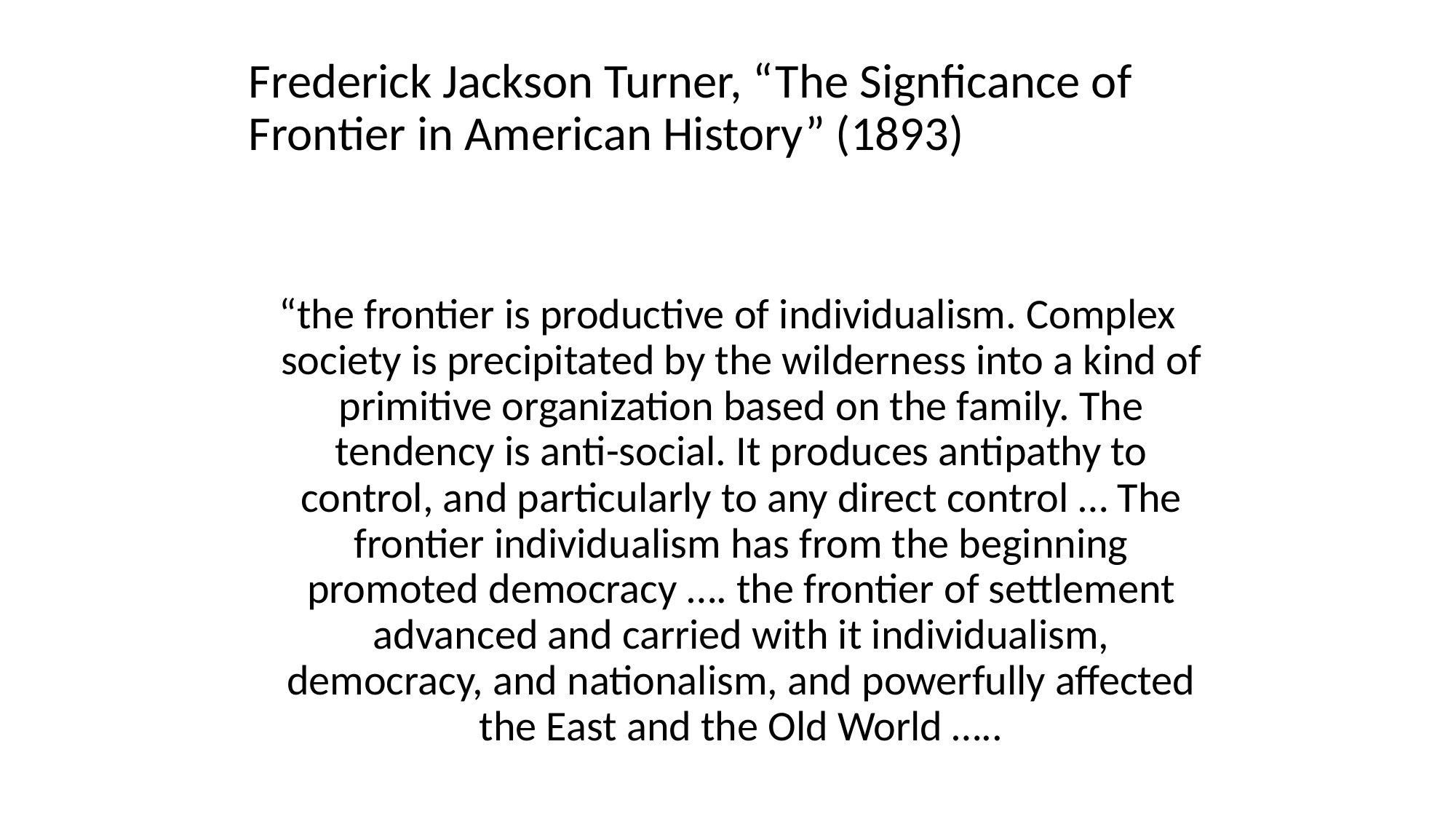

# Frederick Jackson Turner, “The Signficance of Frontier in American History” (1893)

“the frontier is productive of individualism. Complex society is precipitated by the wilderness into a kind of primitive organization based on the family. The tendency is anti-social. It produces antipathy to control, and particularly to any direct control … The frontier individualism has from the beginning promoted democracy …. the frontier of settlement advanced and carried with it individualism, democracy, and nationalism, and powerfully affected the East and the Old World …..